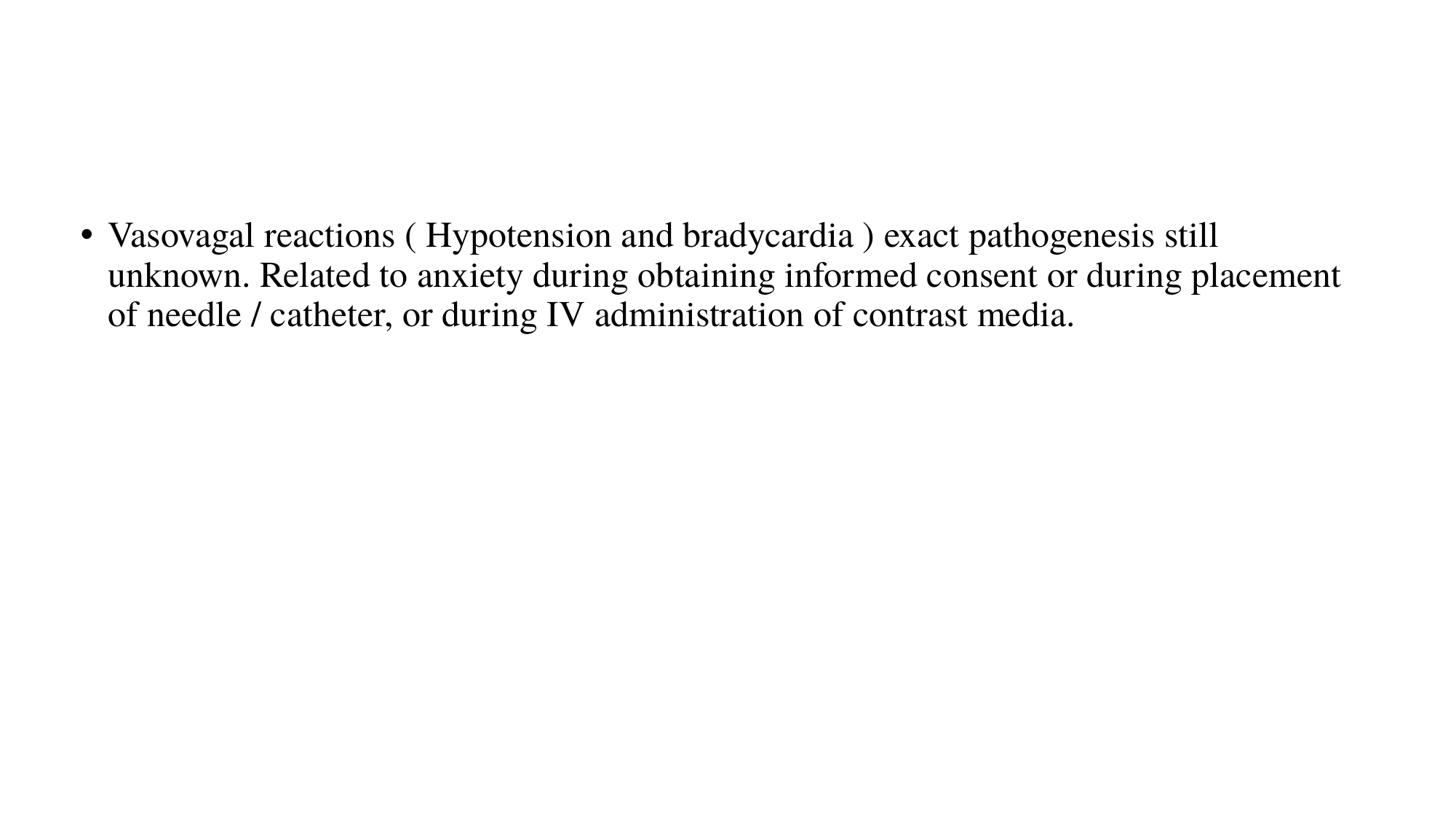

#
Vasovagal reactions ( Hypotension and bradycardia ) exact pathogenesis still unknown. Related to anxiety during obtaining informed consent or during placement of needle / catheter, or during IV administration of contrast media.